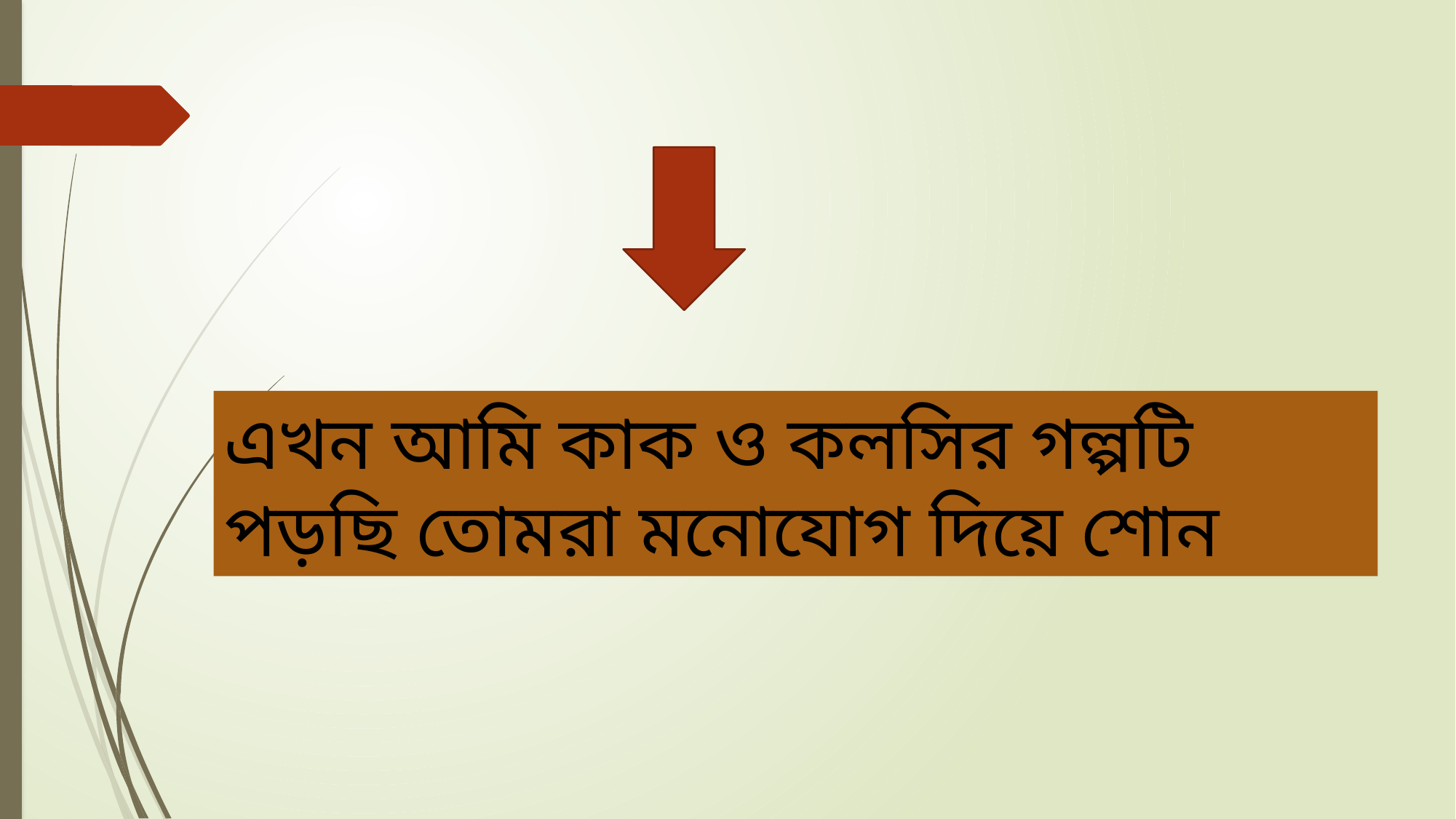

এখন আমি কাক ও কলসির গল্পটি পড়ছি তোমরা মনোযোগ দিয়ে শোন